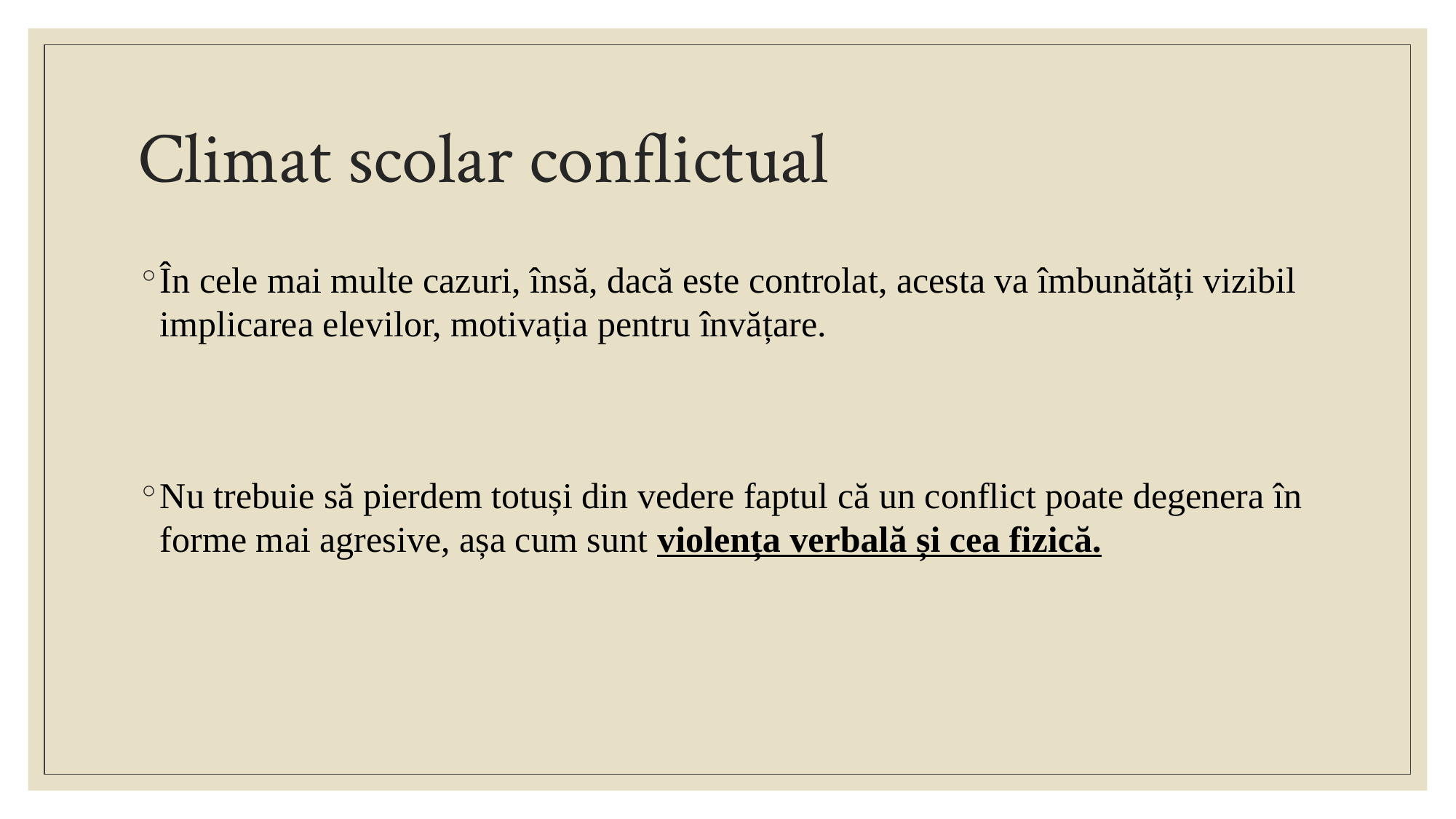

# Climat scolar conflictual
În cele mai multe cazuri, însă, dacă este controlat, acesta va îmbunătăți vizibil implicarea elevilor, motivația pentru învățare.

Nu trebuie să pierdem totuși din vedere faptul că un conflict poate degenera în forme mai agresive, așa cum sunt violența verbală și cea fizică.